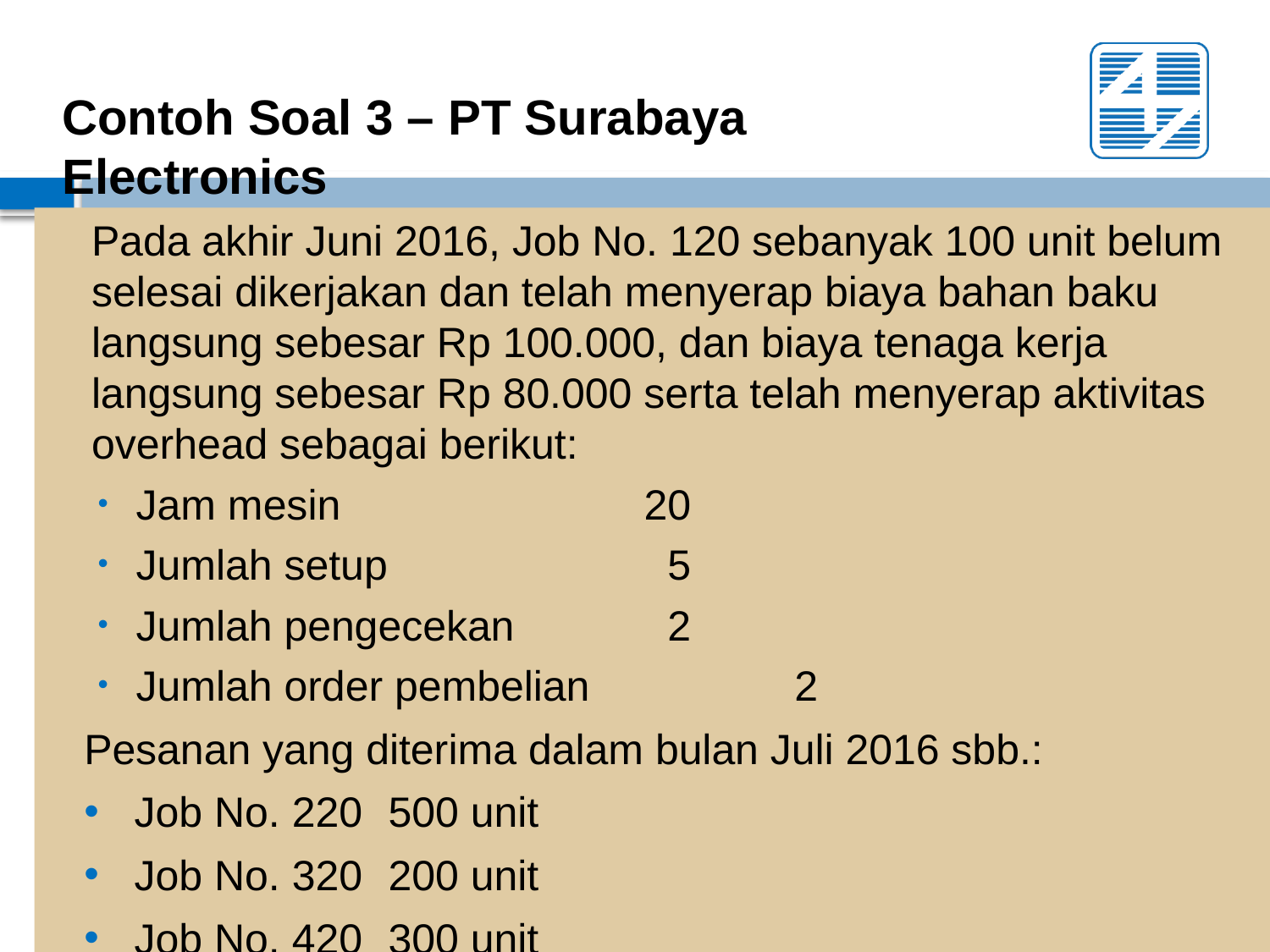

Contoh Soal 3 – PT Surabaya Electronics
# Pada akhir Juni 2016, Job No. 120 sebanyak 100 unit belum selesai dikerjakan dan telah menyerap biaya bahan baku langsung sebesar Rp 100.000, dan biaya tenaga kerja langsung sebesar Rp 80.000 serta telah menyerap aktivitas overhead sebagai berikut:
Jam mesin			20
Jumlah setup		  	  5
Jumlah pengecekan	  	  2
Jumlah order pembelian	  	  2
Pesanan yang diterima dalam bulan Juli 2016 sbb.:
Job No. 220	500 unit
Job No. 320	200 unit
Job No. 420	300 unit